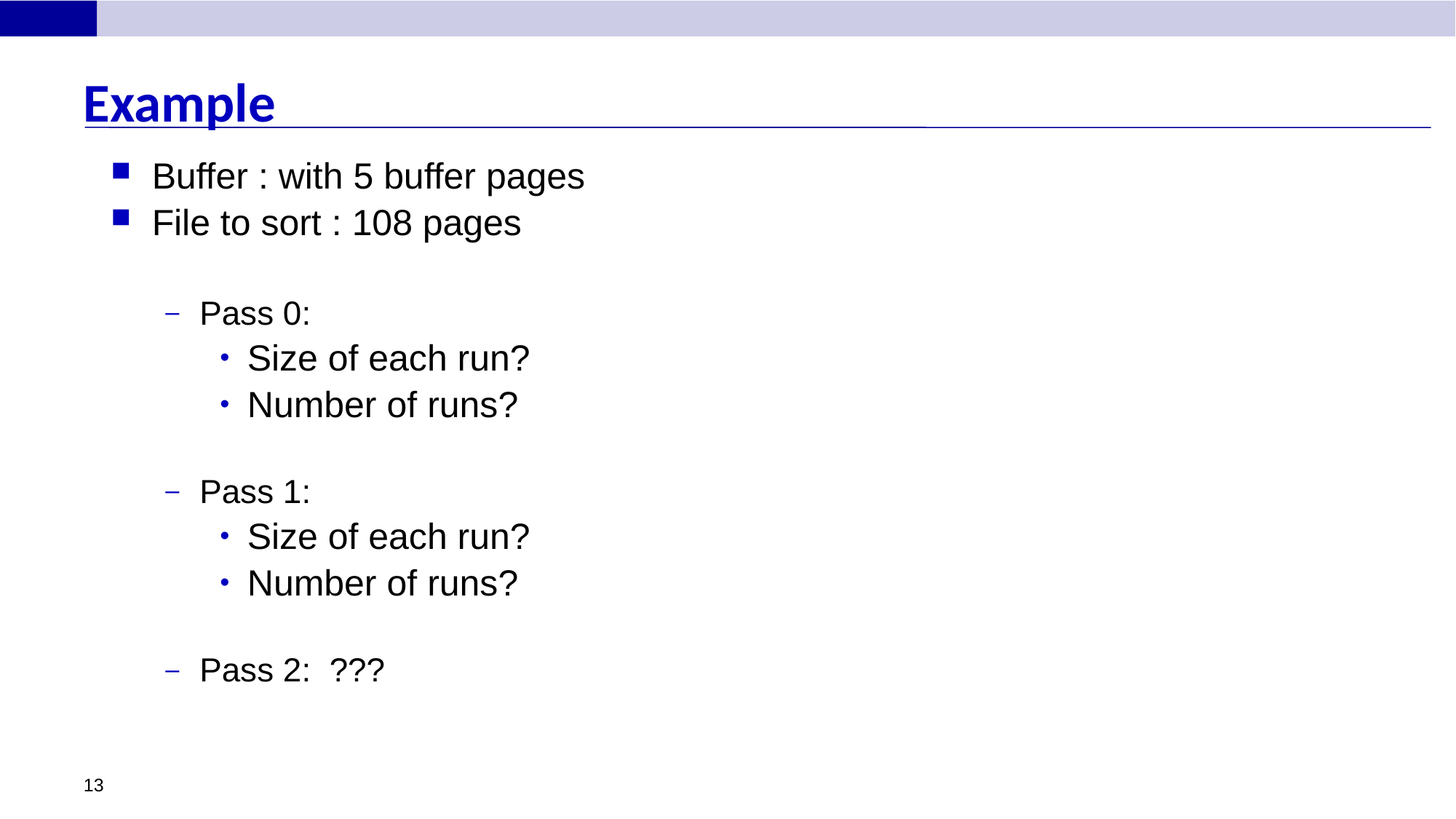

# Example
Buffer : with 5 buffer pages
File to sort : 108 pages

Pass 0:
Size of each run?
Number of runs?

Pass 1:
Size of each run?
Number of runs?

Pass 2:  ???
13